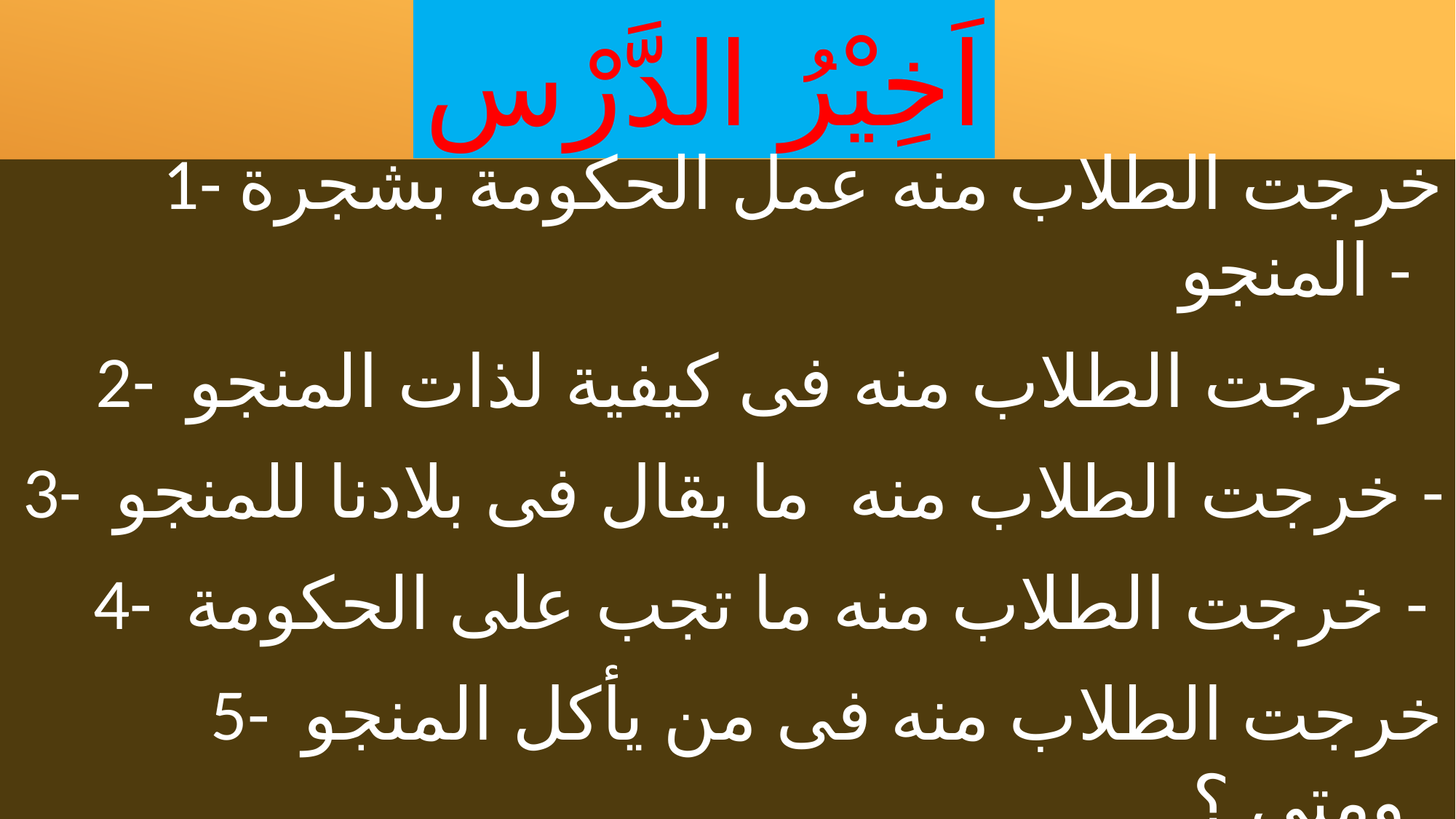

# اَخِيْرُ الدَّرْسِ
1- خرجت الطلاب منه عمل الحكومة بشجرة المنجو -
2-  خرجت الطلاب منه فى كيفية لذات المنجو
3-  خرجت الطلاب منه  ما يقال فى بلادنا للمنجو -
4-  خرجت الطلاب منه ما تجب على الحكومة -
5-  خرجت الطلاب منه فى من يأكل المنجو ومتى ؟